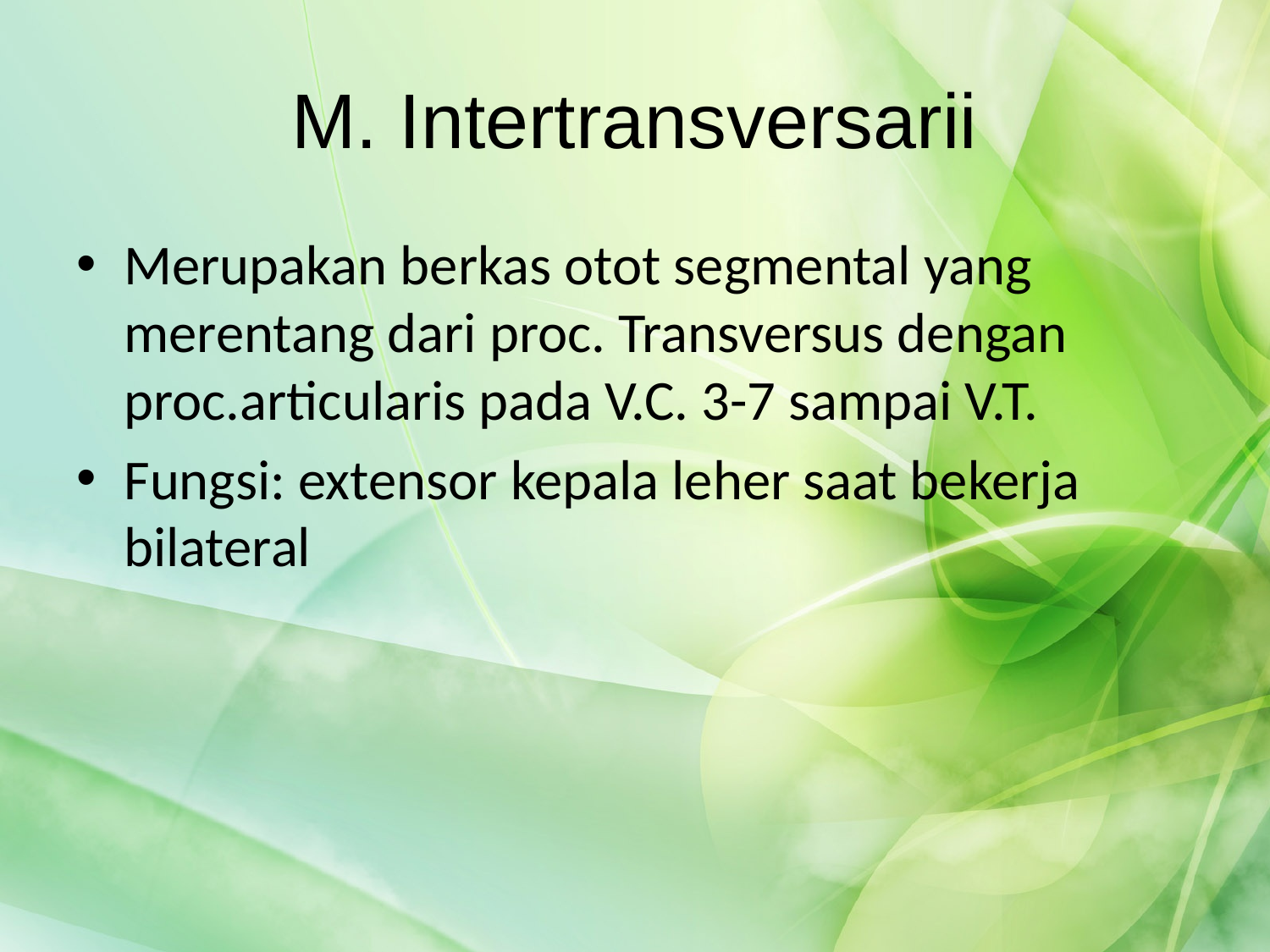

# M. Intertransversarii
Merupakan berkas otot segmental yang merentang dari proc. Transversus dengan proc.articularis pada V.C. 3-7 sampai V.T.
Fungsi: extensor kepala leher saat bekerja bilateral